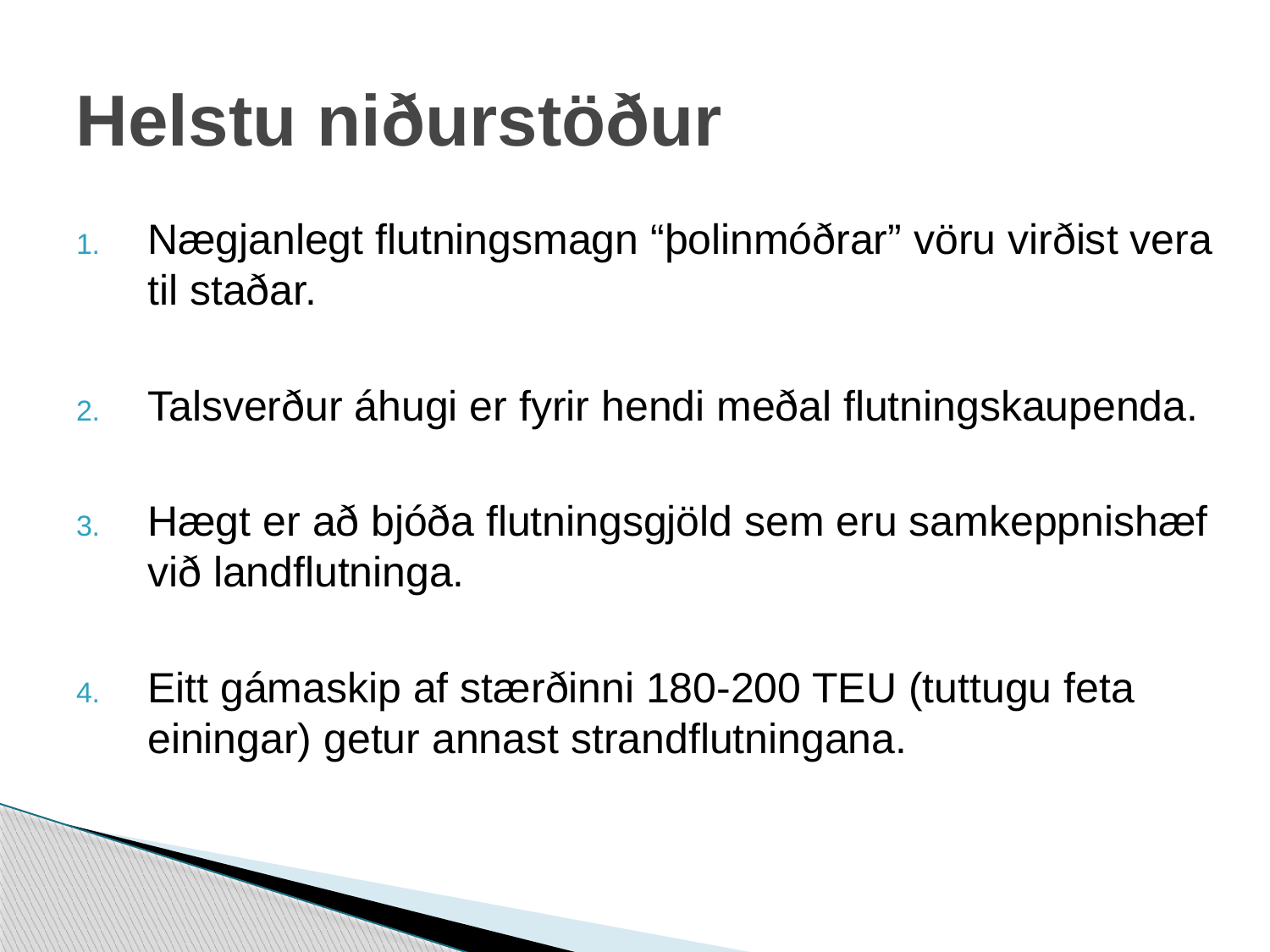

# Helstu niðurstöður
Nægjanlegt flutningsmagn “þolinmóðrar” vöru virðist vera til staðar.

Talsverður áhugi er fyrir hendi meðal flutningskaupenda.

Hægt er að bjóða flutningsgjöld sem eru samkeppnishæf við landflutninga.

Eitt gámaskip af stærðinni 180-200 TEU (tuttugu feta einingar) getur annast strandflutningana.